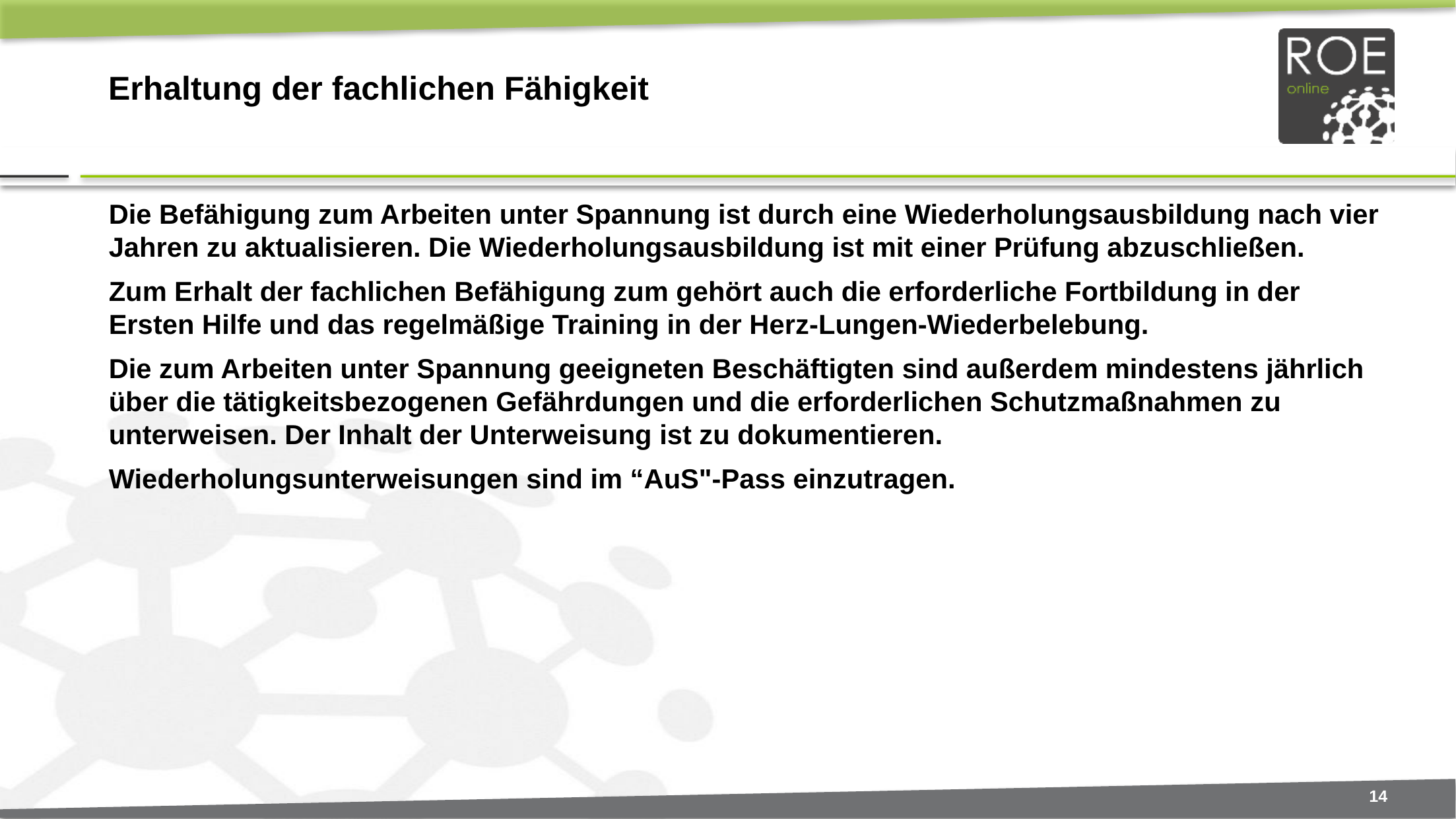

# Erhaltung der fachlichen Fähigkeit
Die Befähigung zum Arbeiten unter Spannung ist durch eine Wiederholungsausbildung nach vier Jahren zu aktualisieren. Die Wiederholungsausbildung ist mit einer Prüfung abzuschließen.
Zum Erhalt der fachlichen Befähigung zum gehört auch die erforderliche Fortbildung in der Ersten Hilfe und das regelmäßige Training in der Herz-Lungen-Wiederbelebung.
Die zum Arbeiten unter Spannung geeigneten Beschäftigten sind außerdem mindestens jährlich über die tätigkeitsbezogenen Gefährdungen und die erforderlichen Schutzmaßnahmen zu unterweisen. Der Inhalt der Unterweisung ist zu dokumentieren.
Wiederholungsunterweisungen sind im “AuS"-Pass einzutragen.

14